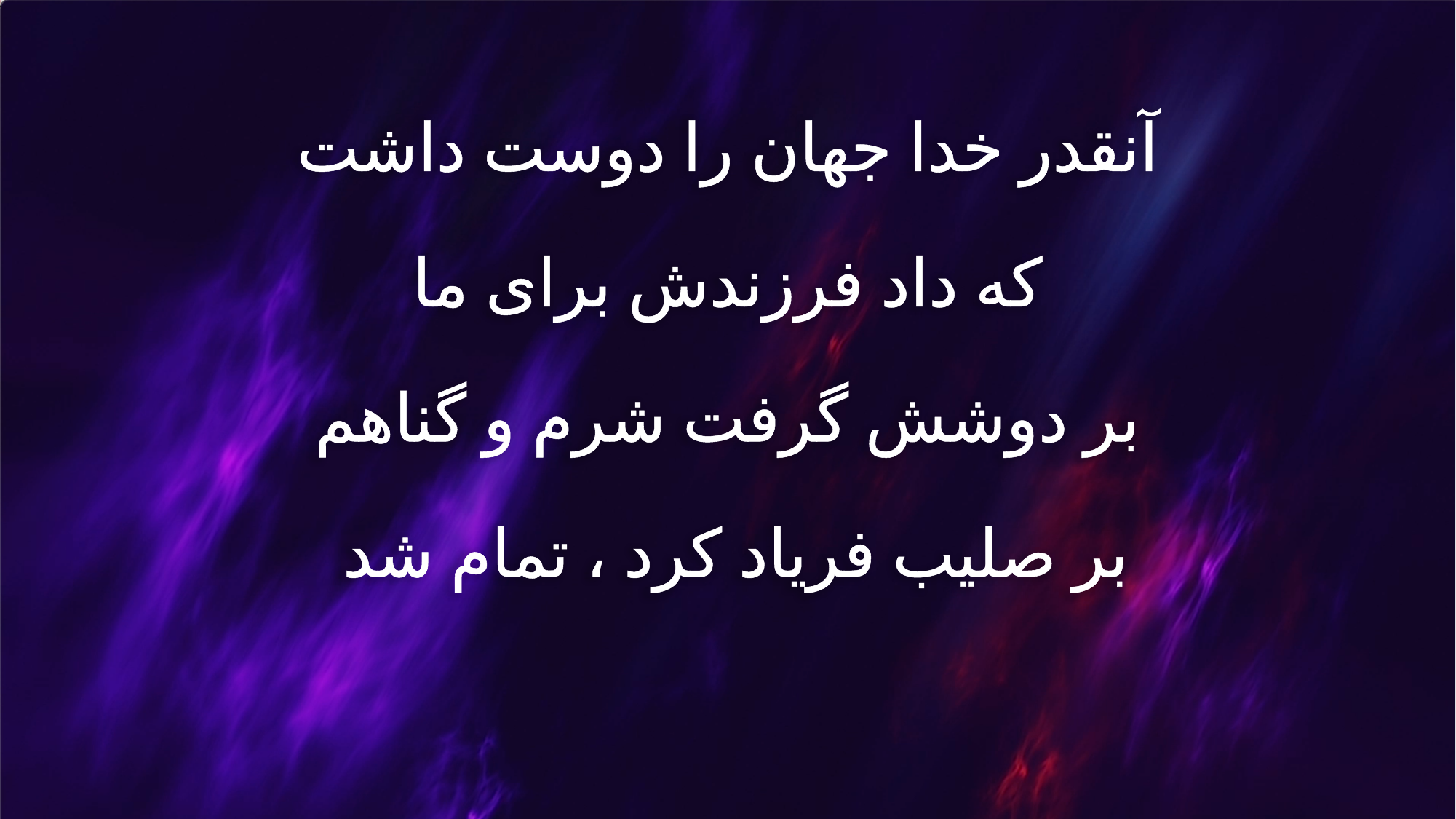

آنقدر خدا جهان را دوست داشت
كه داد فرزندش براى ما
بر دوشش گرفت شرم و گناهم
بر صليب فرياد كرد ، تمام شد